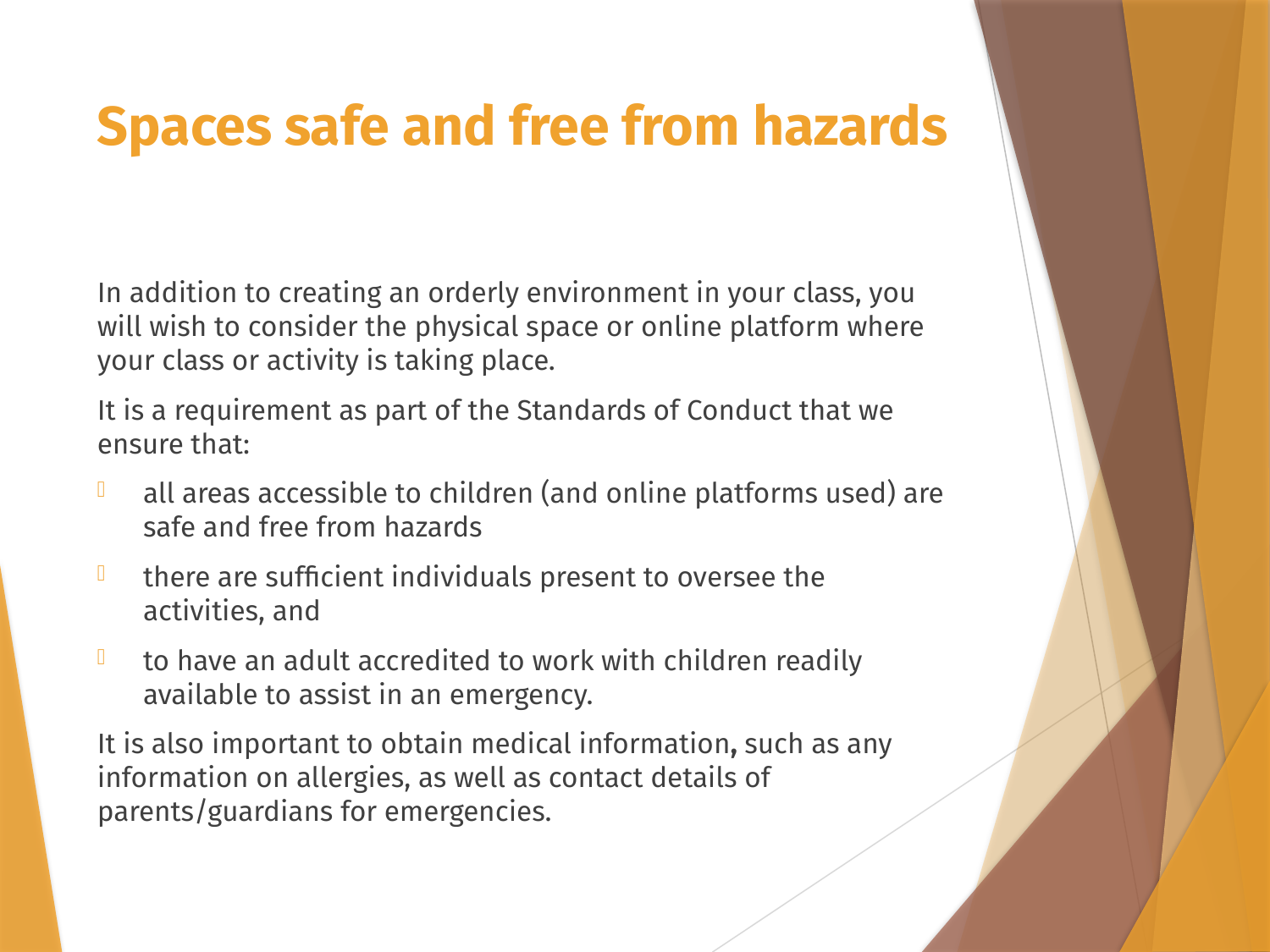

# Spaces safe and free from hazards
In addition to creating an orderly environment in your class, you will wish to consider the physical space or online platform where your class or activity is taking place.
It is a requirement as part of the Standards of Conduct that we ensure that:
all areas accessible to children (and online platforms used) are safe and free from hazards
there are sufficient individuals present to oversee the activities, and
to have an adult accredited to work with children readily available to assist in an emergency.
It is also important to obtain medical information, such as any information on allergies, as well as contact details of parents/guardians for emergencies.